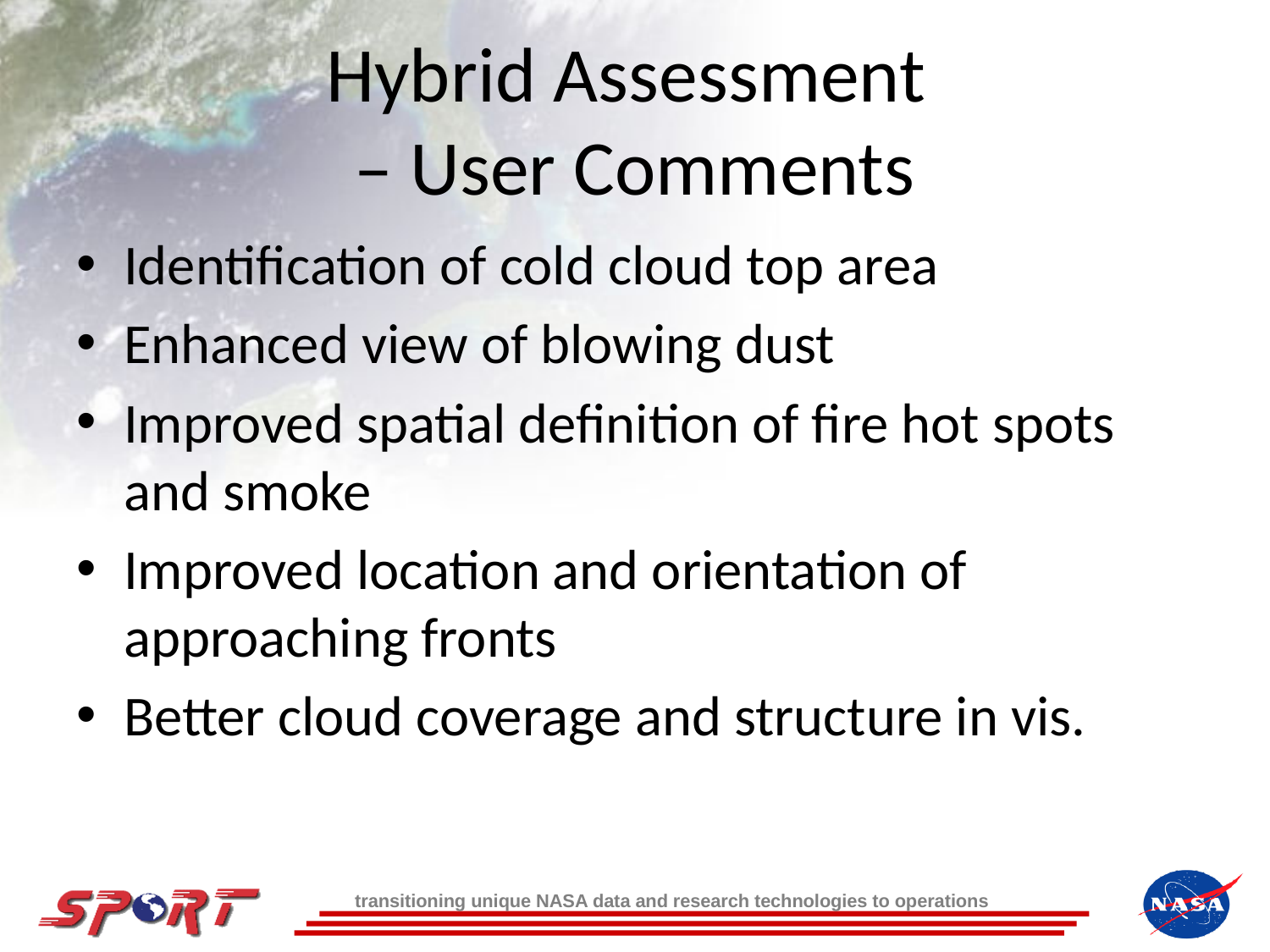

# Hybrid Assessment – User Comments
Identification of cold cloud top area
Enhanced view of blowing dust
Improved spatial definition of fire hot spots and smoke
Improved location and orientation of approaching fronts
Better cloud coverage and structure in vis.